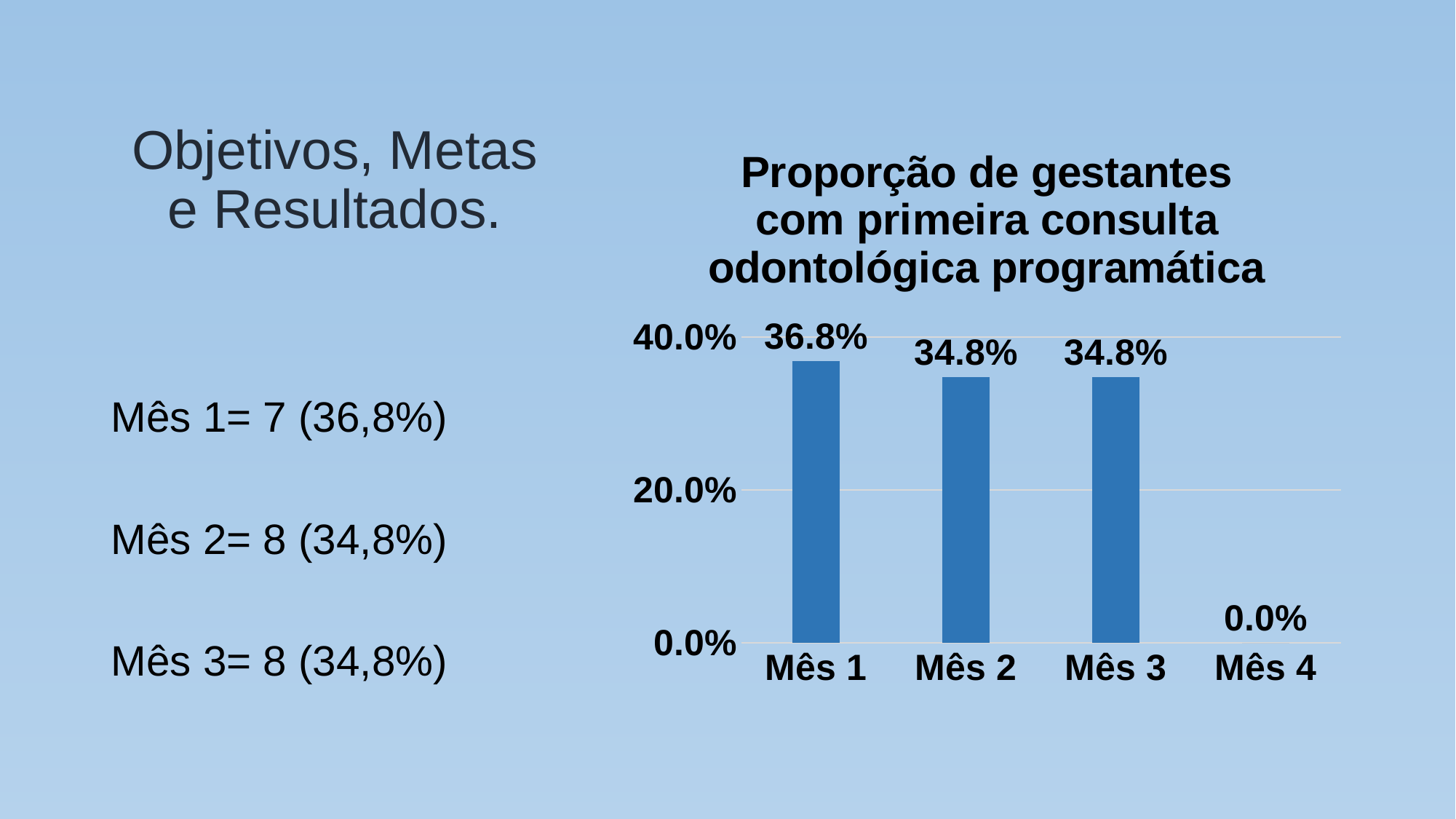

# Objetivos, Metas e Resultados.

### Chart:

| Category | Proporção de gestantes com primeira consulta odontológica programática |
|---|---|
| Mês 1 | 0.3684210526315789 |
| Mês 2 | 0.34782608695652173 |
| Mês 3 | 0.34782608695652173 |
| Mês 4 | 0.0 |
Mês 1= 7 (36,8%)

Mês 2= 8 (34,8%)

Mês 3= 8 (34,8%)